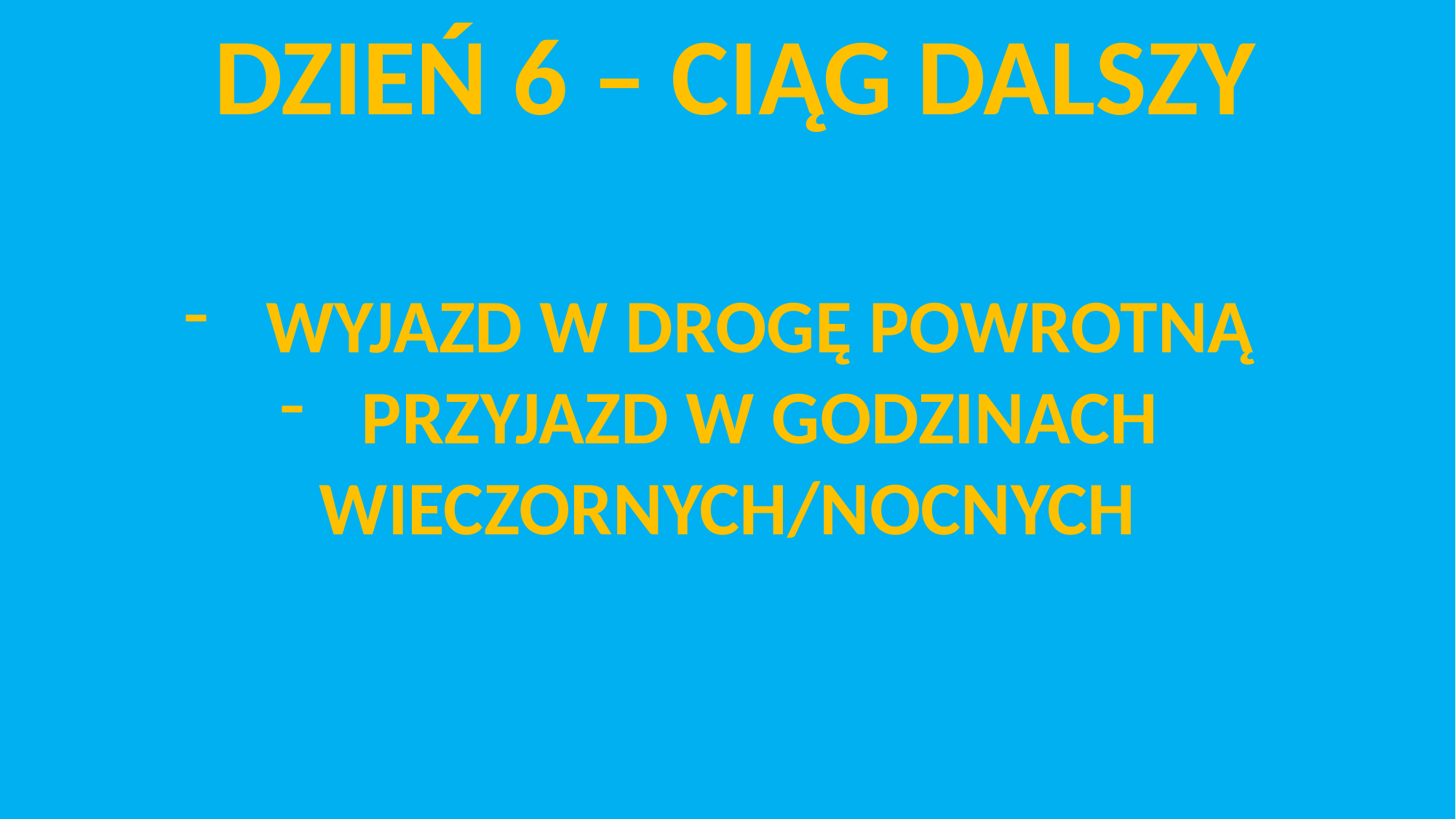

DZIEŃ 6 – CIĄG DALSZY
WYJAZD W DROGĘ POWROTNĄ
PRZYJAZD W GODZINACH
WIECZORNYCH/NOCNYCH